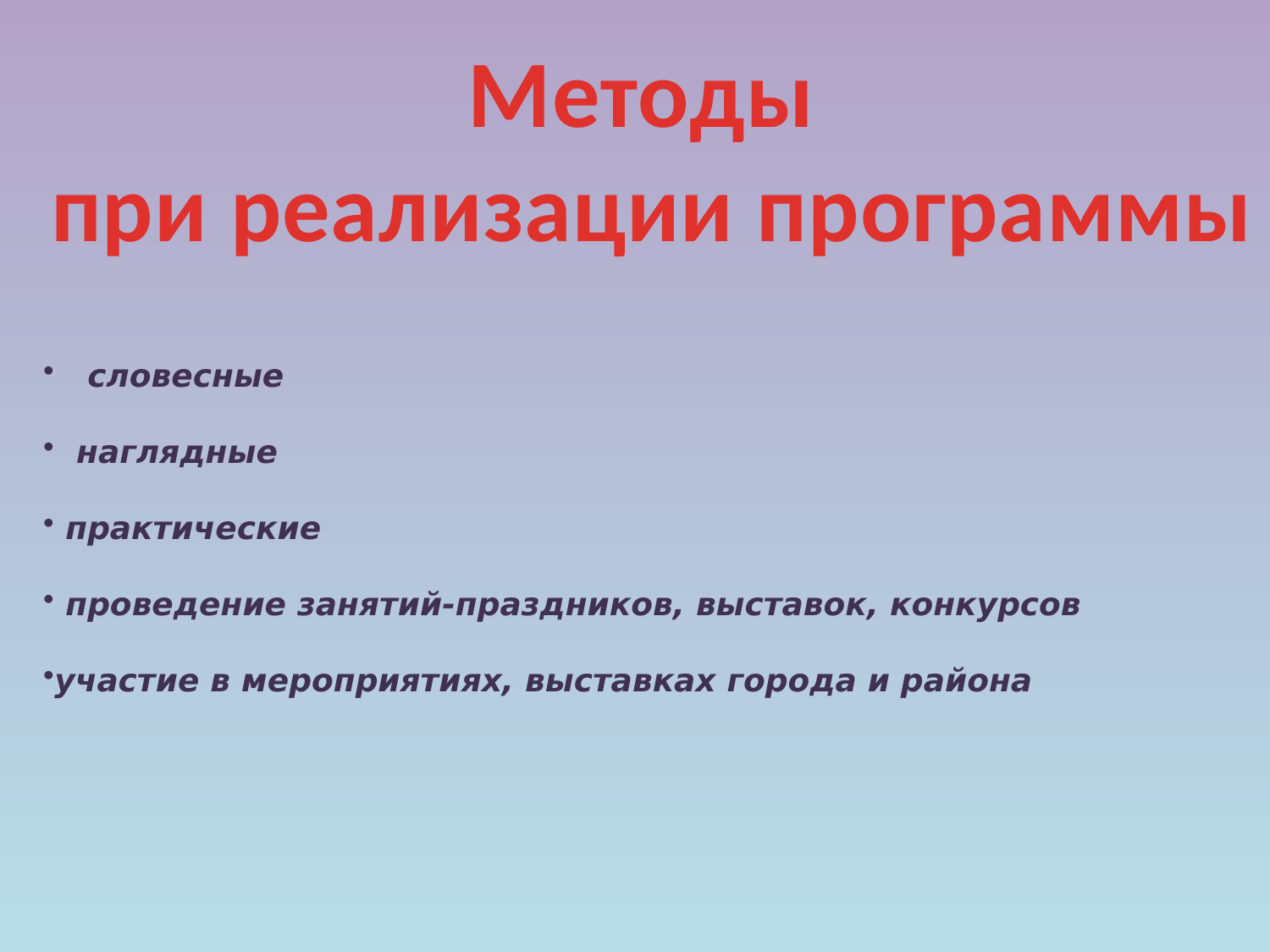

Методы
 при реализации программы
   словесные

  наглядные

 практические

 проведение занятий-праздников, выставок, конкурсов

участие в мероприятиях, выставках города и района